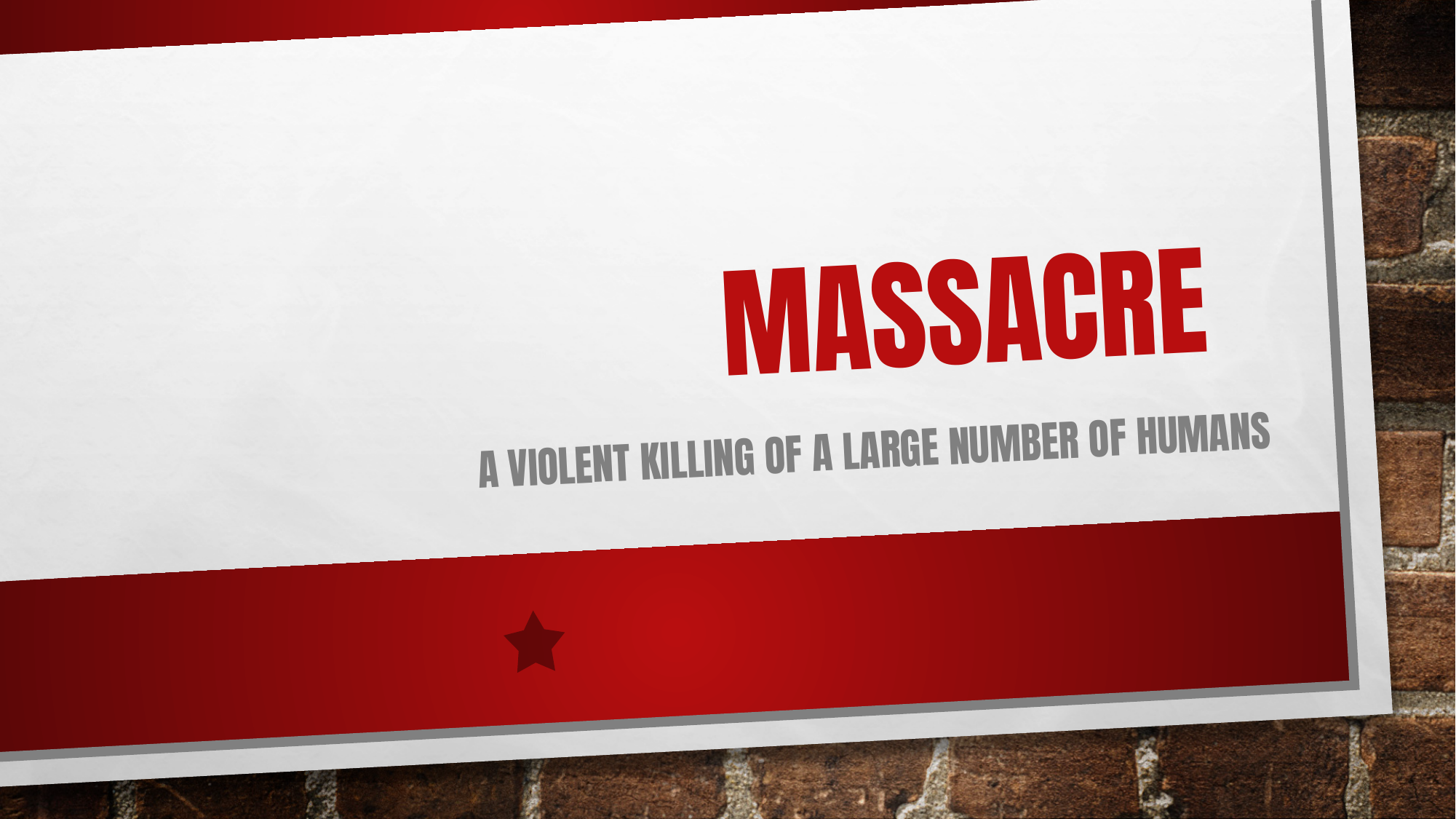

# Massacre
A violent killing of a large number of humans